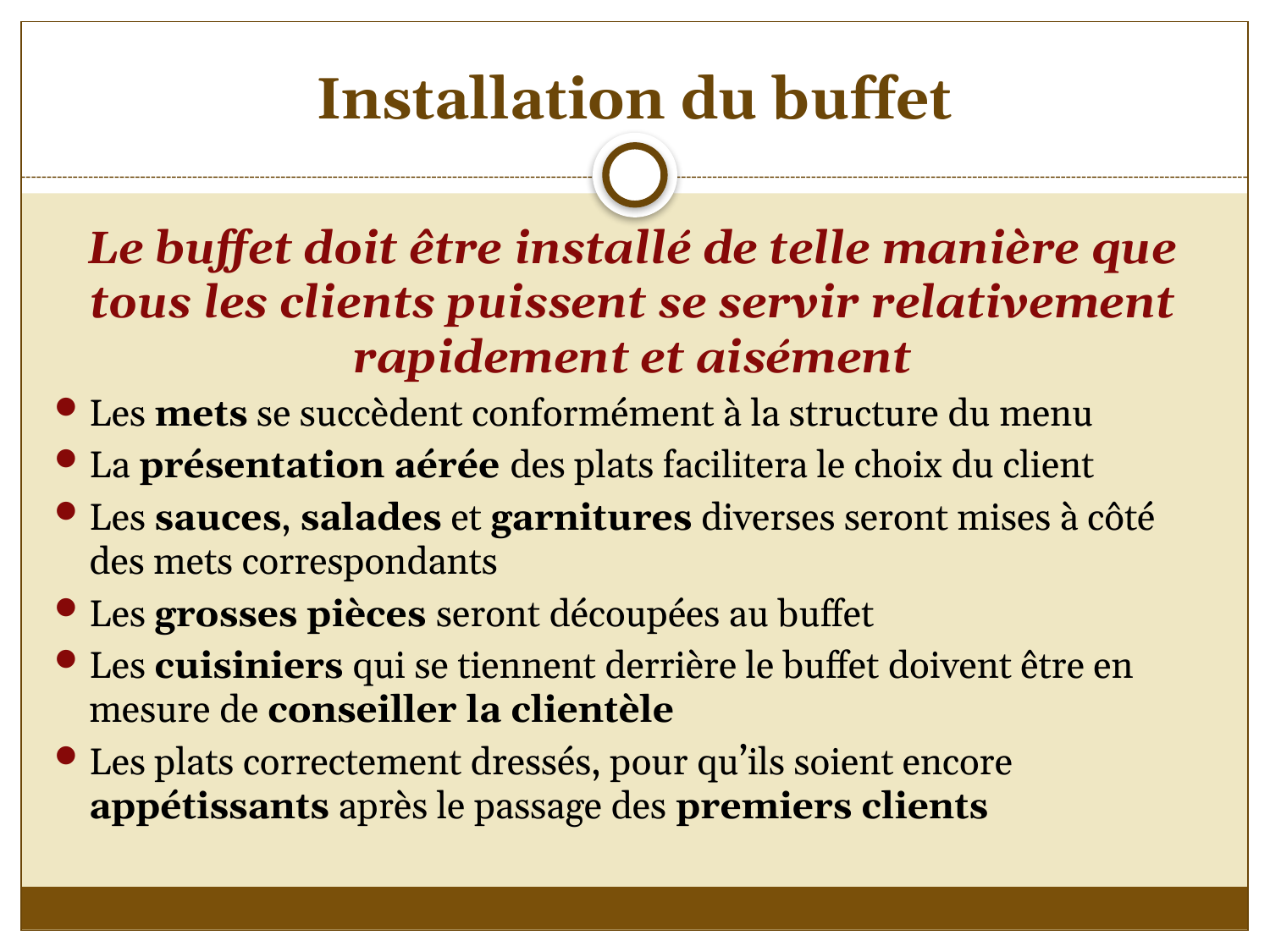

# Installation du buffet
Le buffet doit être installé de telle manière que tous les clients puissent se servir relativement rapidement et aisément
Les mets se succèdent conformément à la structure du menu
La présentation aérée des plats facilitera le choix du client
Les sauces, salades et garnitures diverses seront mises à côté des mets correspondants
Les grosses pièces seront découpées au buffet
Les cuisiniers qui se tiennent derrière le buffet doivent être en mesure de conseiller la clientèle
Les plats correctement dressés, pour qu’ils soient encore appétissants après le passage des premiers clients